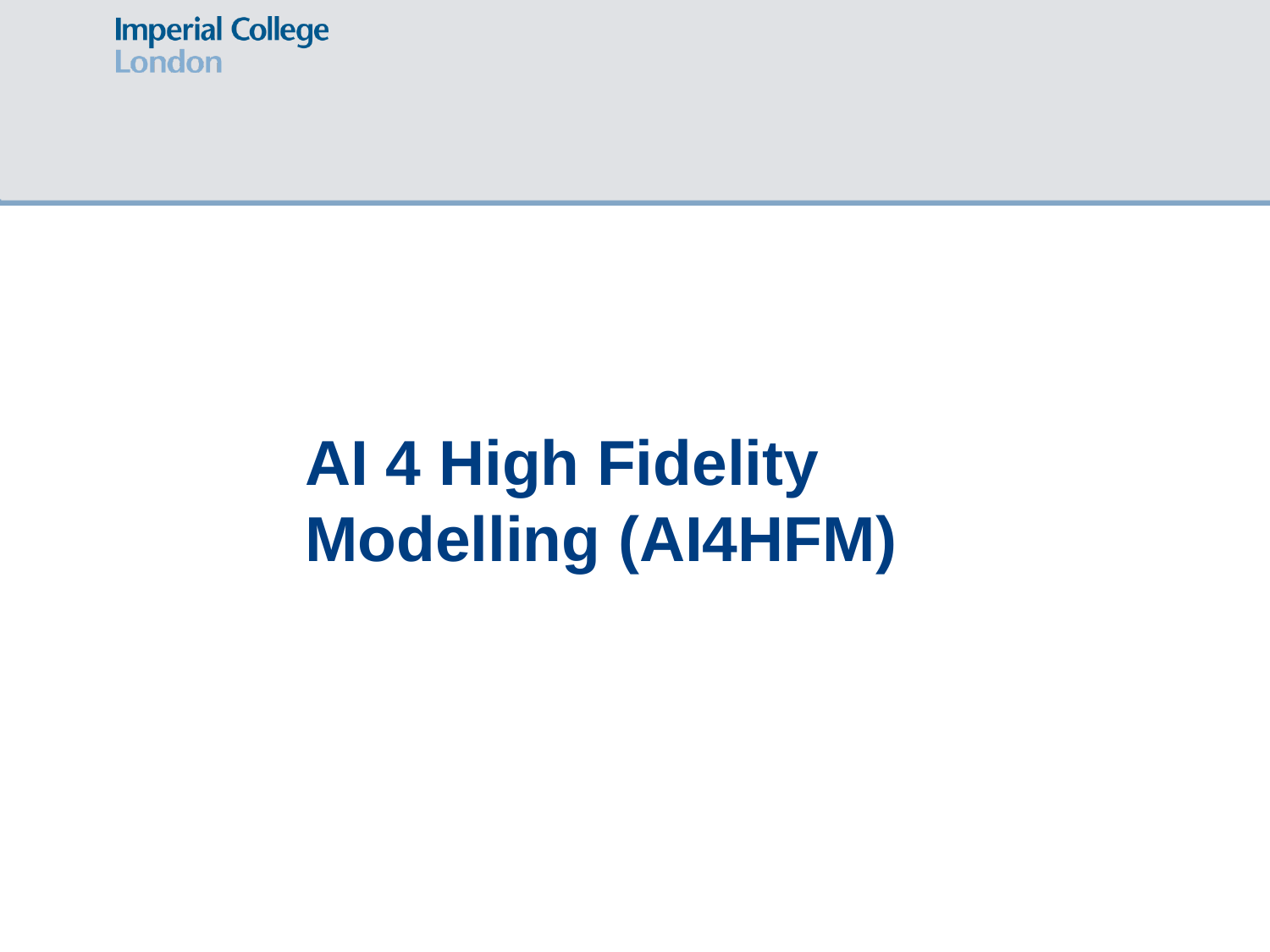

# AI 4 High Fidelity Modelling (AI4HFM)